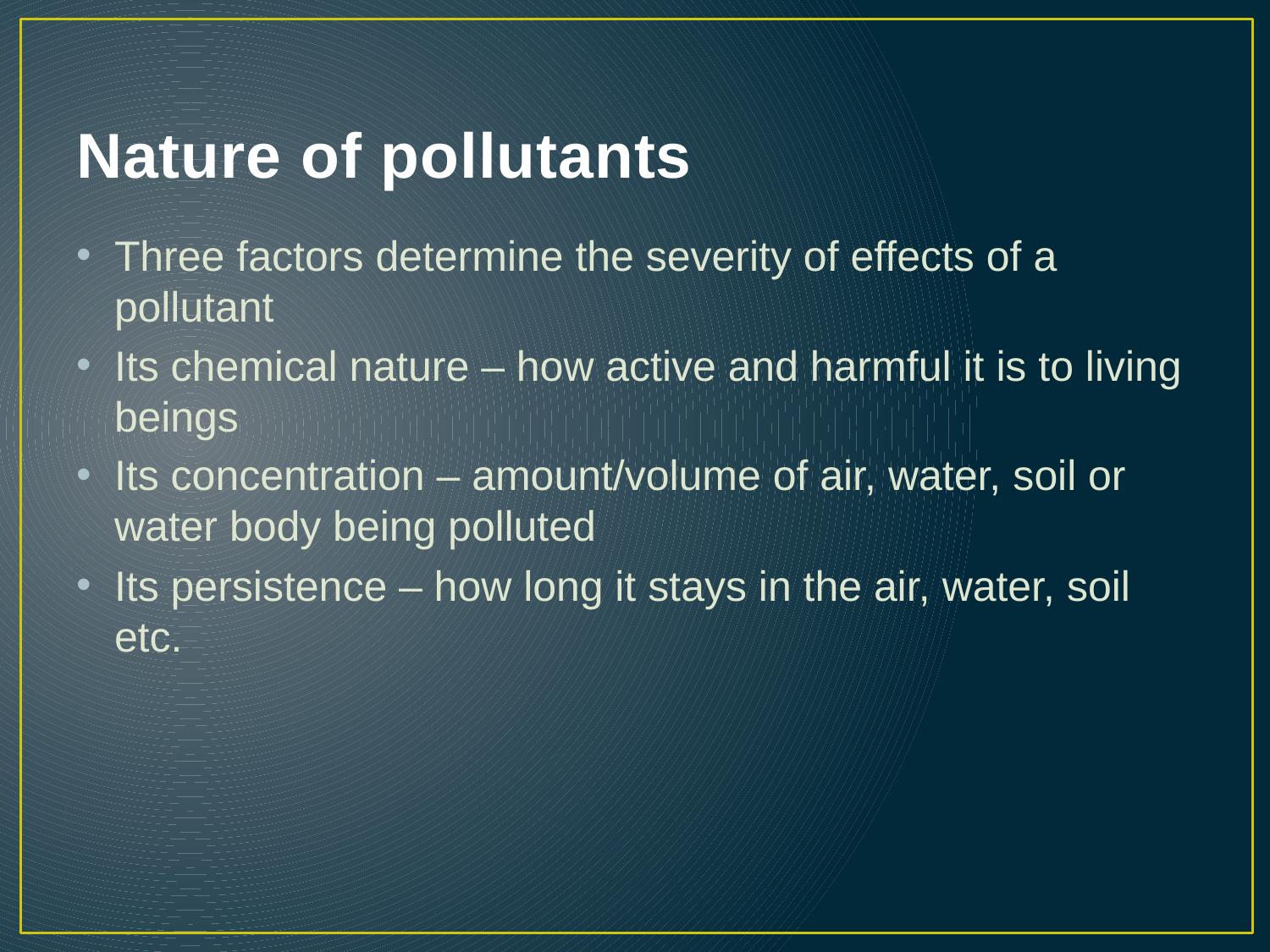

# Nature of pollutants
Three factors determine the severity of effects of a pollutant
Its chemical nature – how active and harmful it is to living beings
Its concentration – amount/volume of air, water, soil or water body being polluted
Its persistence – how long it stays in the air, water, soil etc.